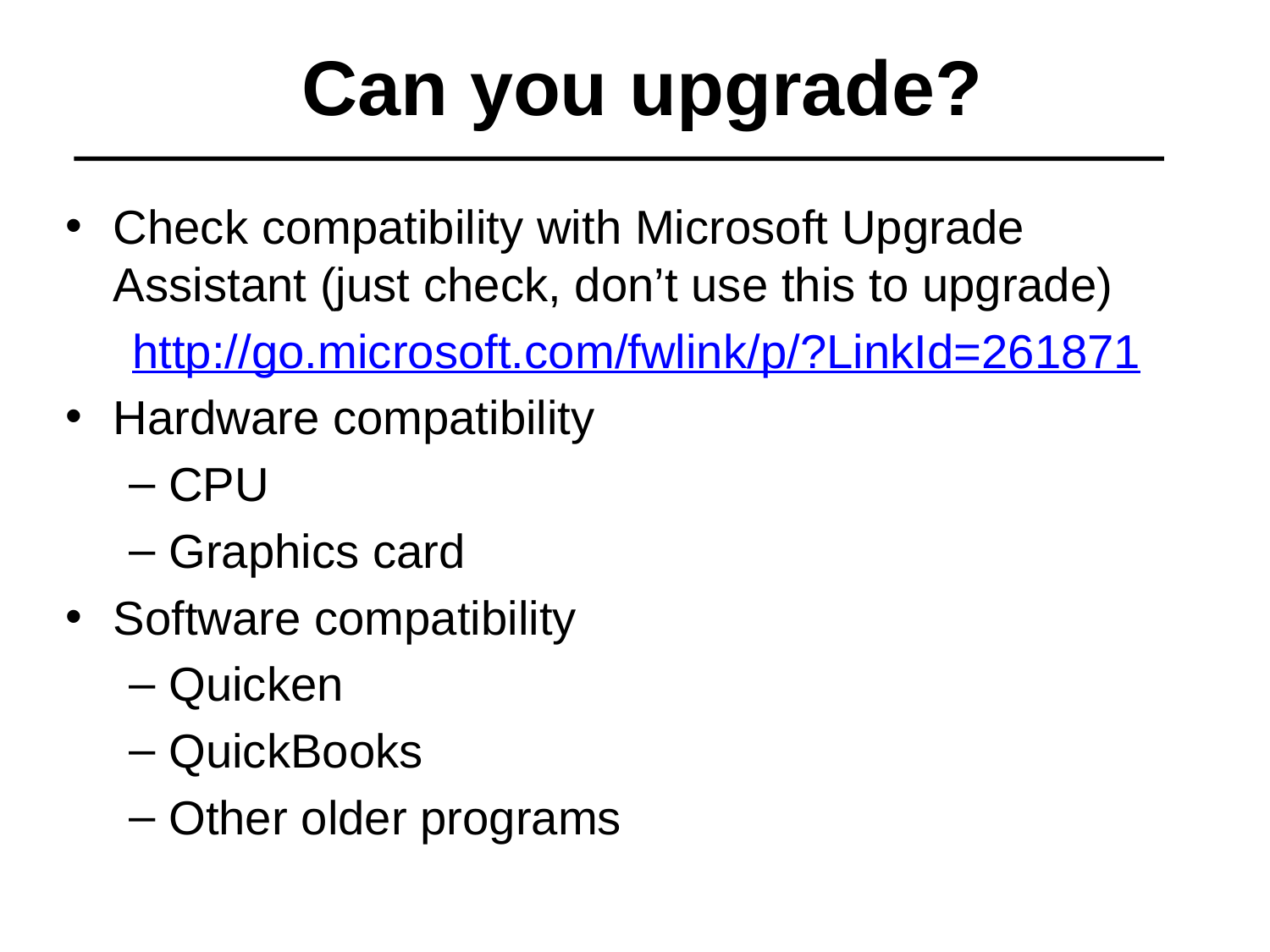

# Can you upgrade?

Check compatibility with Microsoft Upgrade Assistant (just check, don’t use this to upgrade)
     http://go.microsoft.com/fwlink/p/?LinkId=261871
Hardware compatibility
CPU
Graphics card
Software compatibility
Quicken
QuickBooks
Other older programs